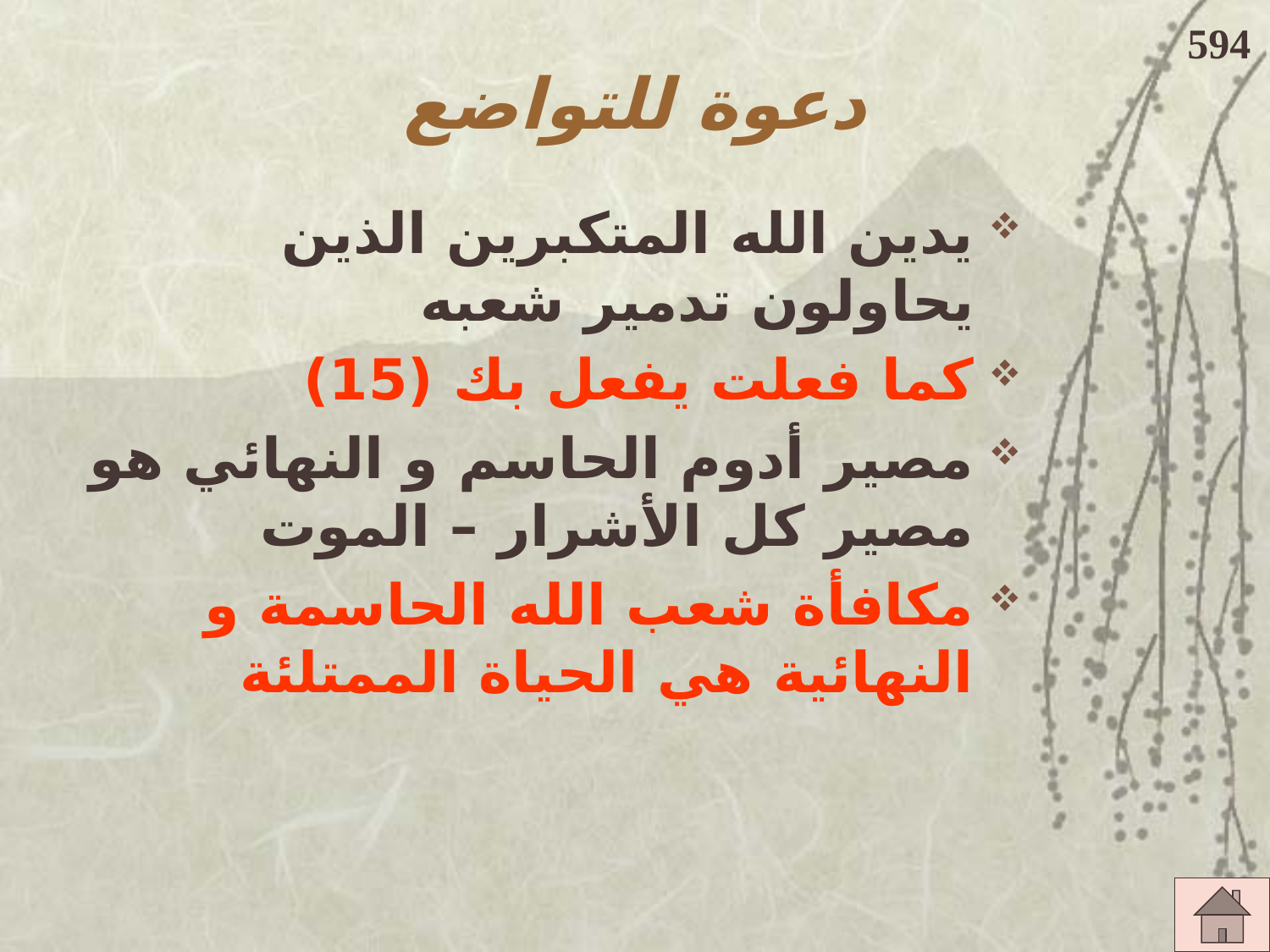

594
# دعوة للتواضع
يدين الله المتكبرين الذين يحاولون تدمير شعبه
كما فعلت يفعل بك (15)
مصير أدوم الحاسم و النهائي هو مصير كل الأشرار – الموت
مكافأة شعب الله الحاسمة و النهائية هي الحياة الممتلئة